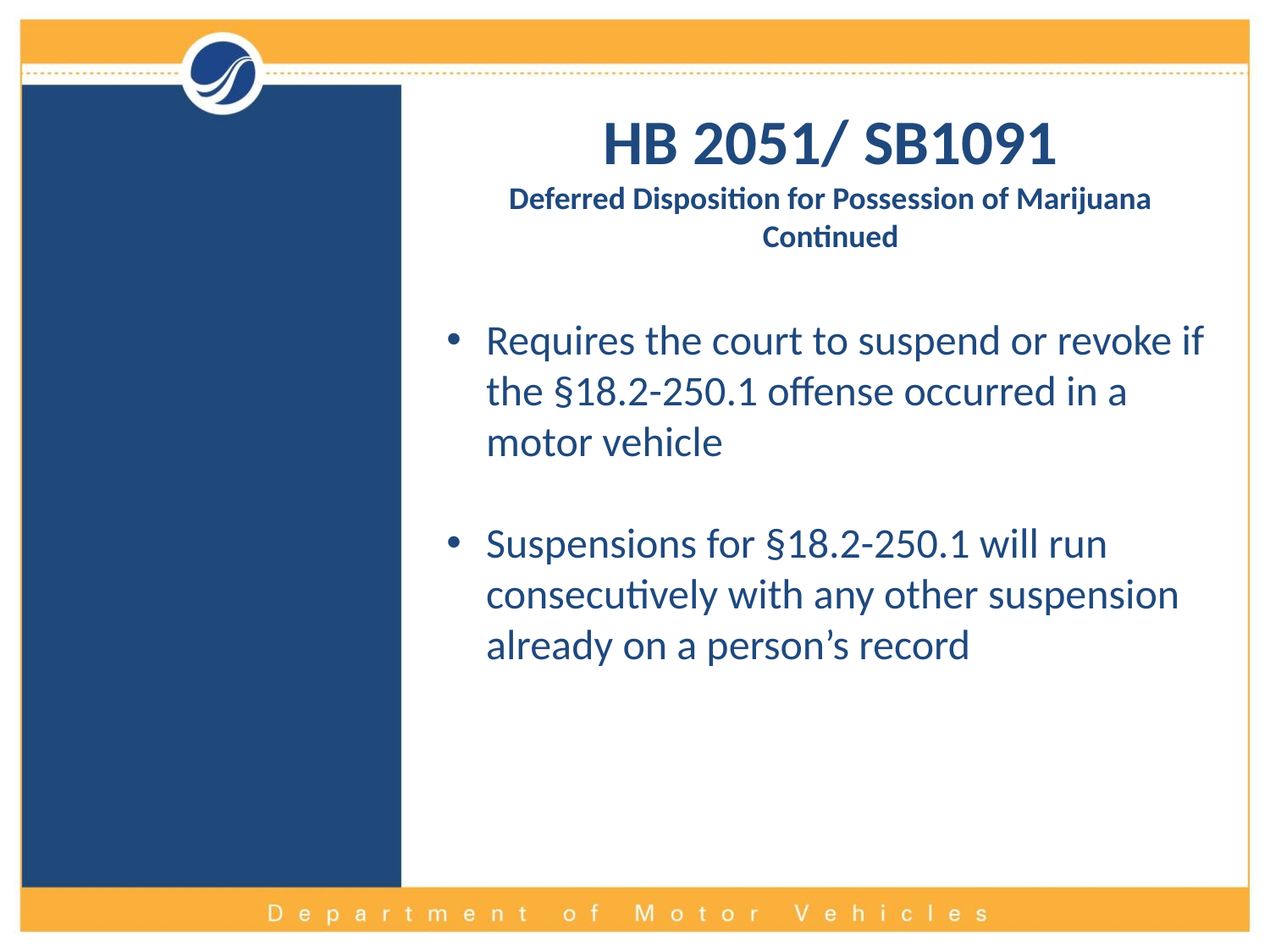

HB 2051/ SB1091
Deferred Disposition for Possession of Marijuana
Continued

Requires the court to suspend or revoke if the §18.2-250.1 offense occurred in a motor vehicle

Suspensions for §18.2-250.1 will run consecutively with any other suspension already on a person’s record